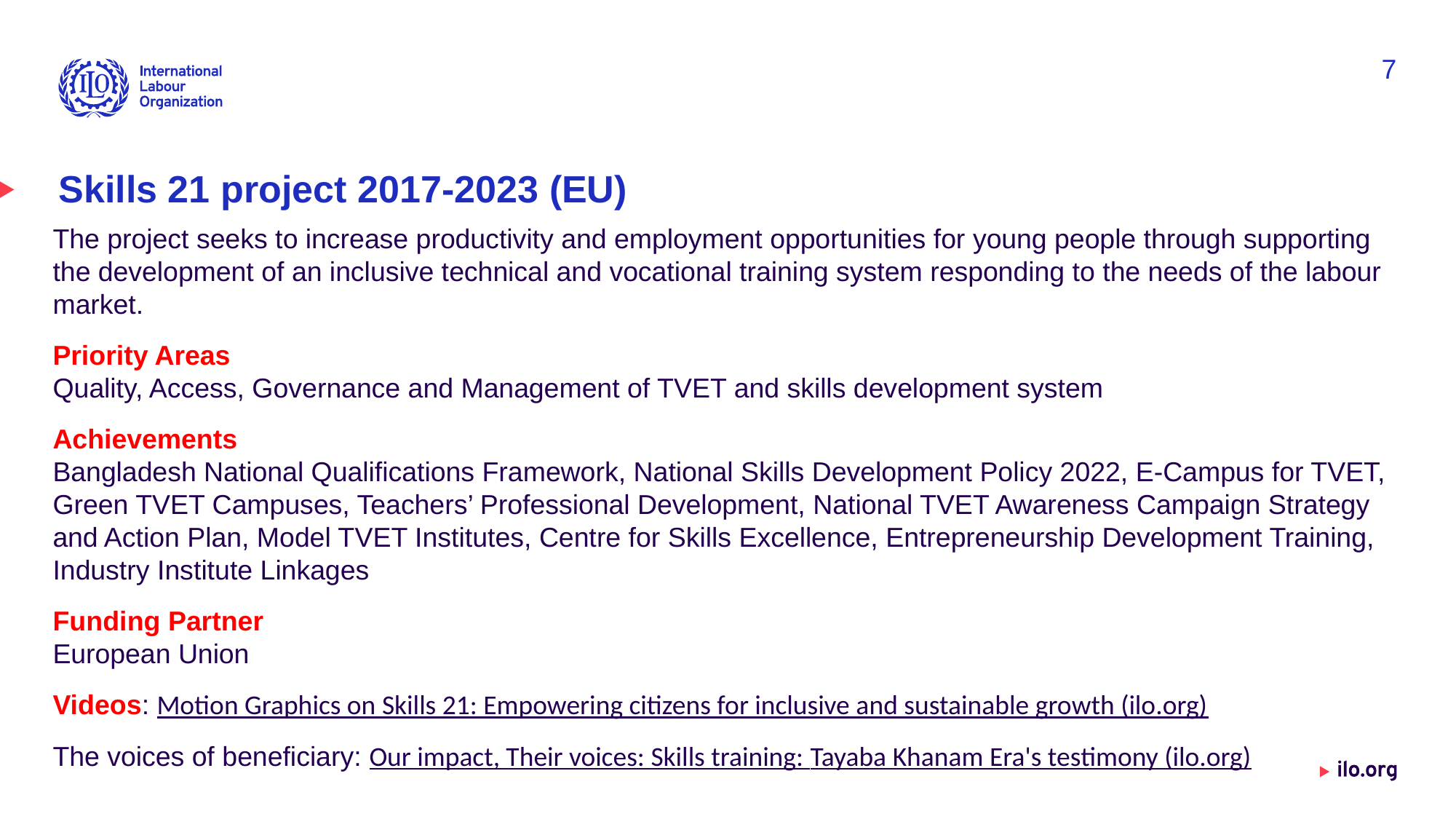

7
# Skills 21 project 2017-2023 (EU)
The project seeks to increase productivity and employment opportunities for young people through supporting the development of an inclusive technical and vocational training system responding to the needs of the labour market.
Priority Areas
Quality, Access, Governance and Management of TVET and skills development system
Achievements
Bangladesh National Qualifications Framework, National Skills Development Policy 2022, E-Campus for TVET, Green TVET Campuses, Teachers’ Professional Development, National TVET Awareness Campaign Strategy and Action Plan, Model TVET Institutes, Centre for Skills Excellence, Entrepreneurship Development Training, Industry Institute Linkages
Funding Partner
European Union
Videos: Motion Graphics on Skills 21: Empowering citizens for inclusive and sustainable growth (ilo.org)
The voices of beneficiary: Our impact, Their voices: Skills training: Tayaba Khanam Era's testimony (ilo.org)

Date: Monday / 01 / October / 2019